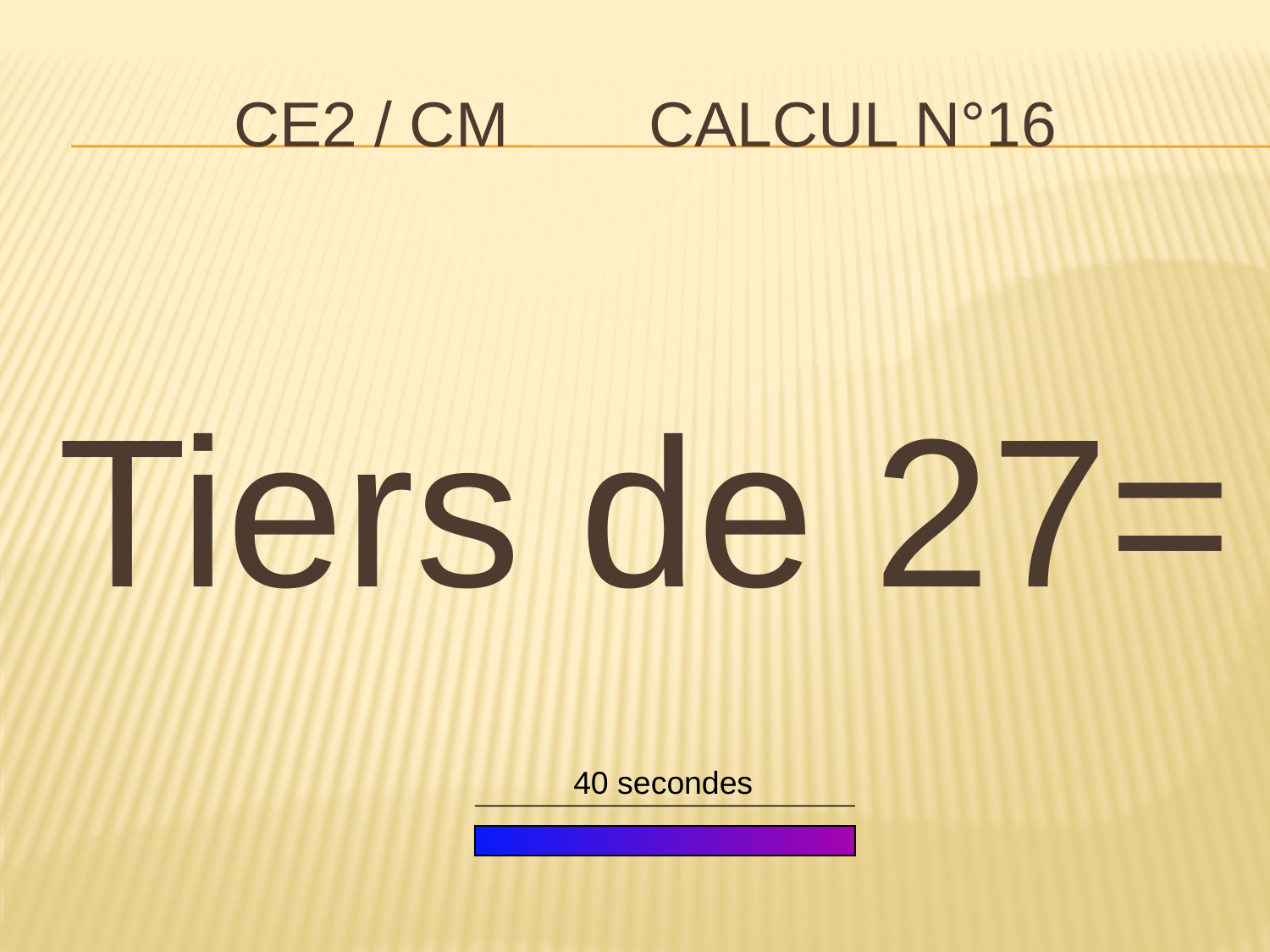

# CE2 / CM        Calcul n°16

Tiers de 27=
40 secondes